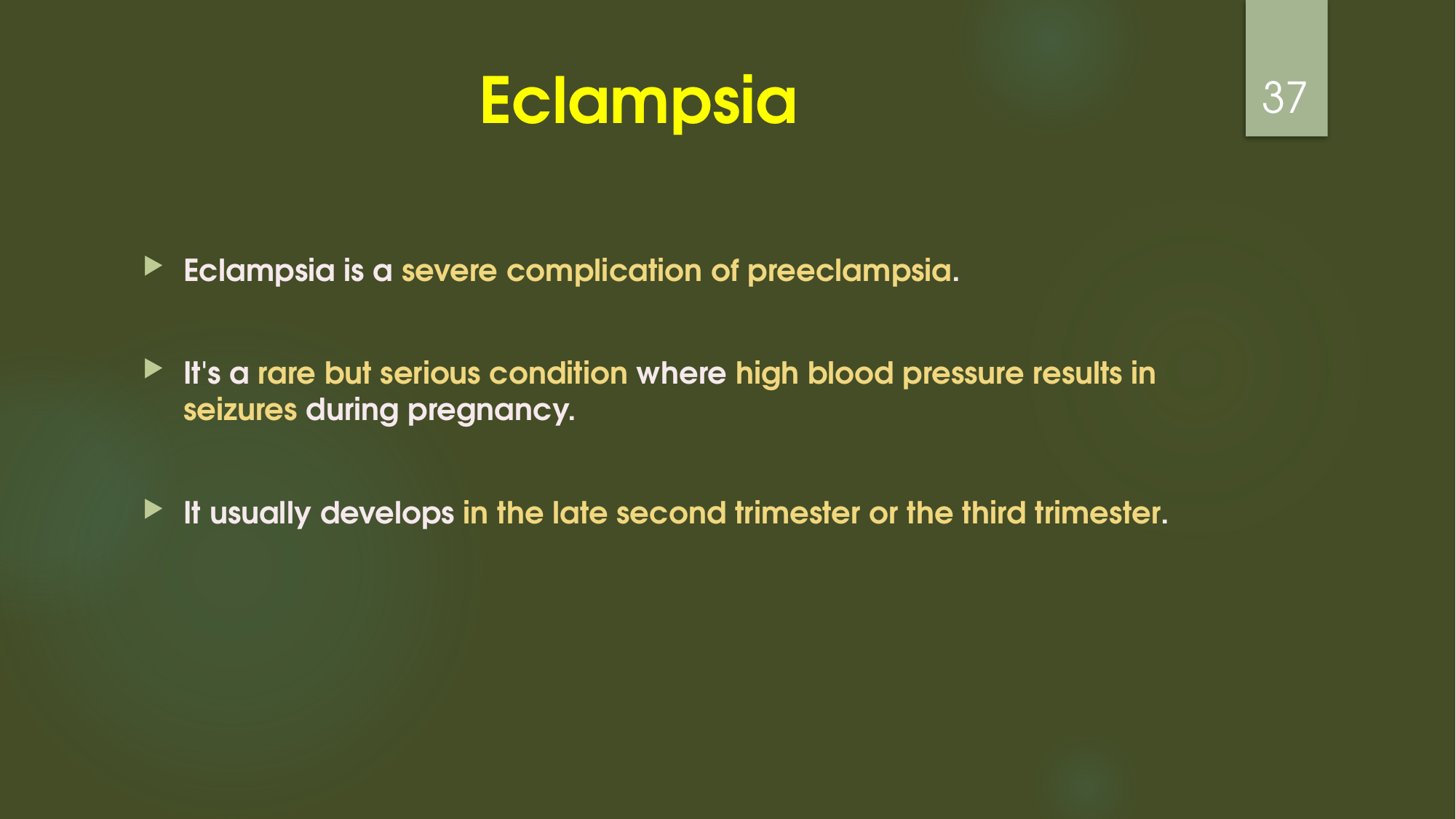

37
# Eclampsia
Eclampsia is a severe complication of preeclampsia.

It's a rare but serious condition where high blood pressure results in seizures during pregnancy.

It usually develops in the late second trimester or the third trimester.